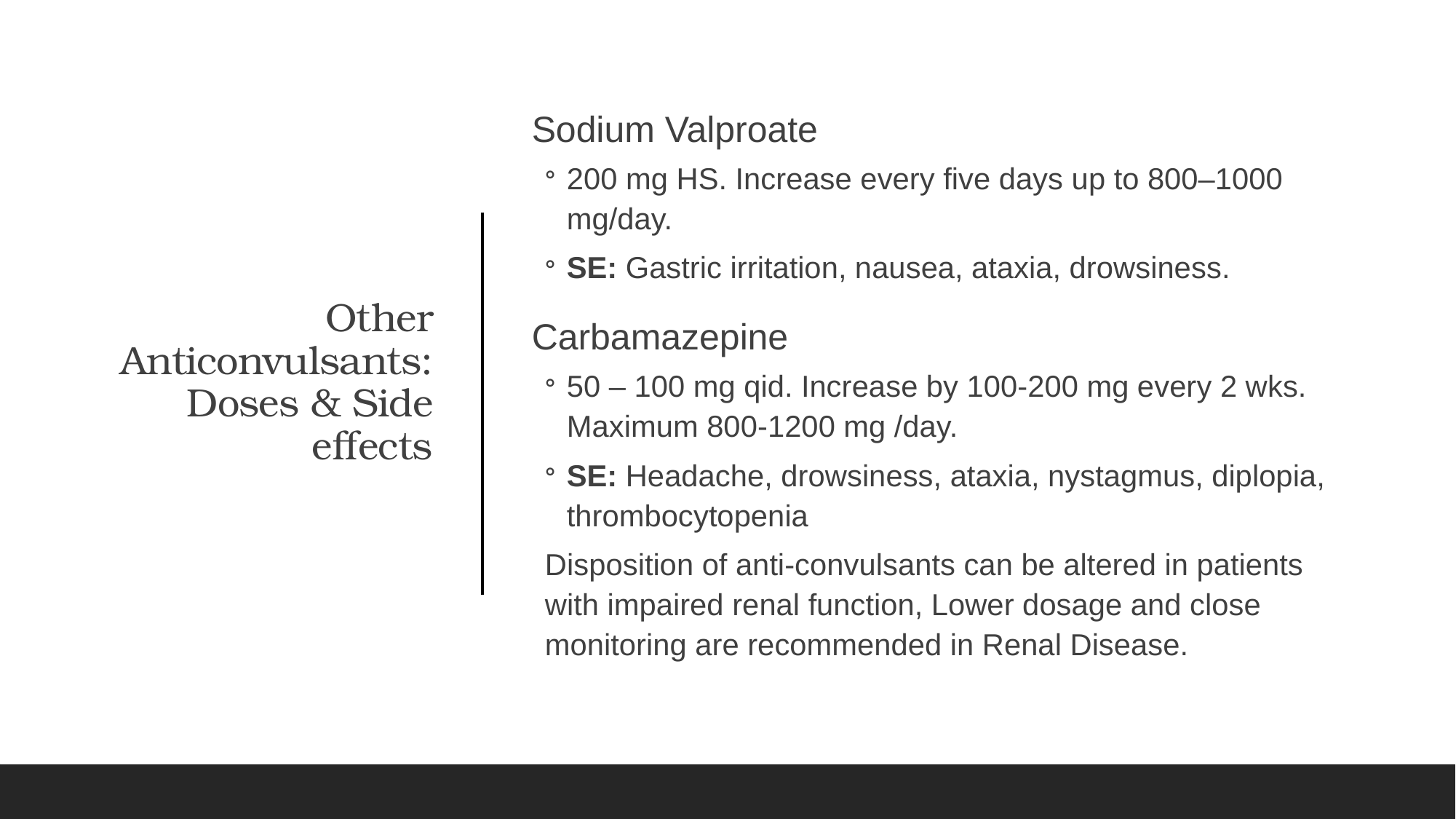

Sodium Valproate
200 mg HS. Increase every five days up to 800–1000 mg/day.
SE: Gastric irritation, nausea, ataxia, drowsiness.
Carbamazepine
50 – 100 mg qid. Increase by 100-200 mg every 2 wks. Maximum 800-1200 mg /day.
SE: Headache, drowsiness, ataxia, nystagmus, diplopia, thrombocytopenia
Disposition of anti-convulsants can be altered in patients with impaired renal function, Lower dosage and close monitoring are recommended in Renal Disease.
# Other Anticonvulsants: Doses & Side effects